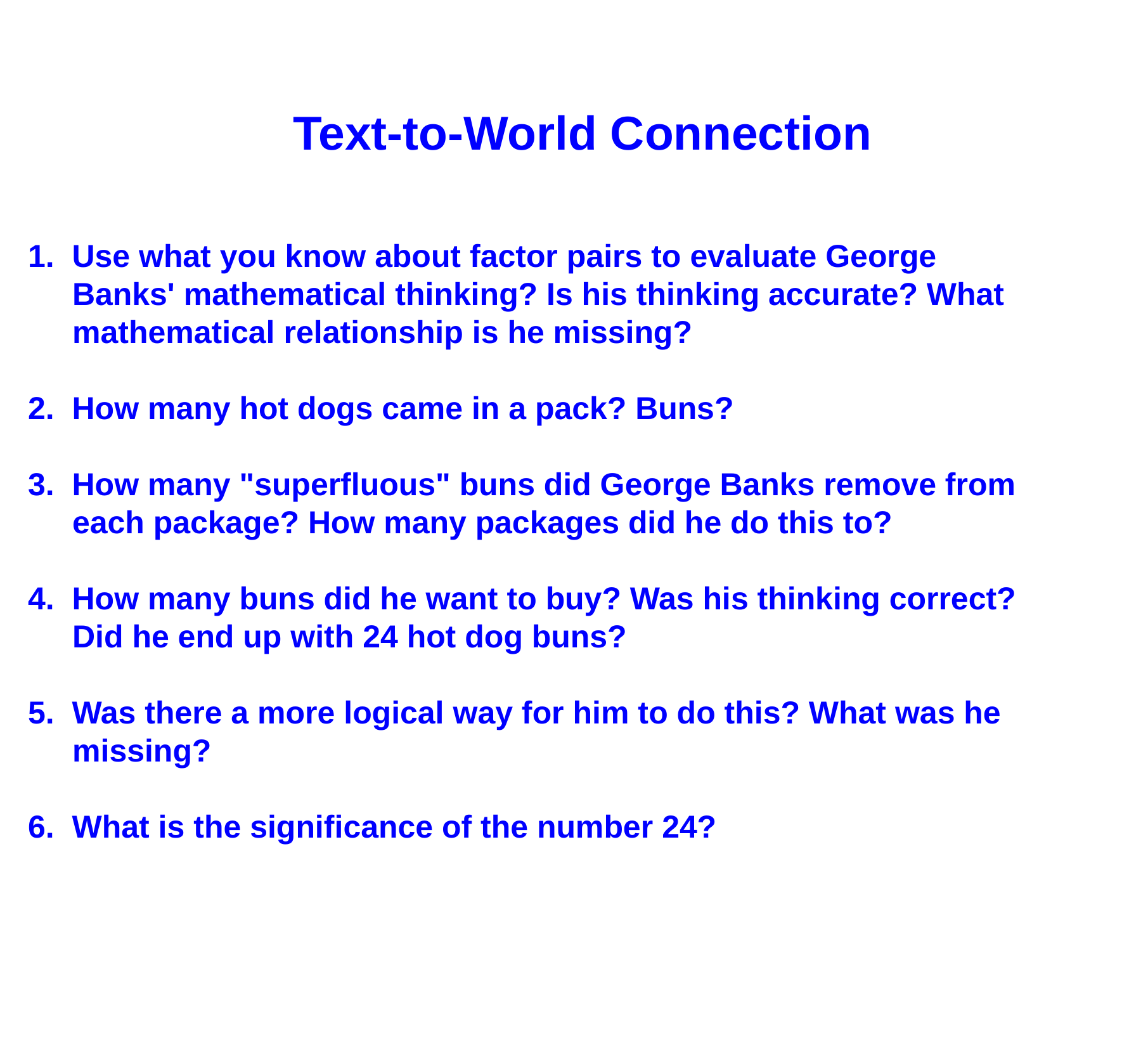

Text-to-World Connection

1.  Use what you know about factor pairs to evaluate George
     Banks' mathematical thinking? Is his thinking accurate? What
     mathematical relationship is he missing?

2.  How many hot dogs came in a pack? Buns?

3.  How many "superfluous" buns did George Banks remove from
     each package? How many packages did he do this to?

4.  How many buns did he want to buy? Was his thinking correct?
     Did he end up with 24 hot dog buns?

5.  Was there a more logical way for him to do this? What was he
     missing?

6.  What is the significance of the number 24?